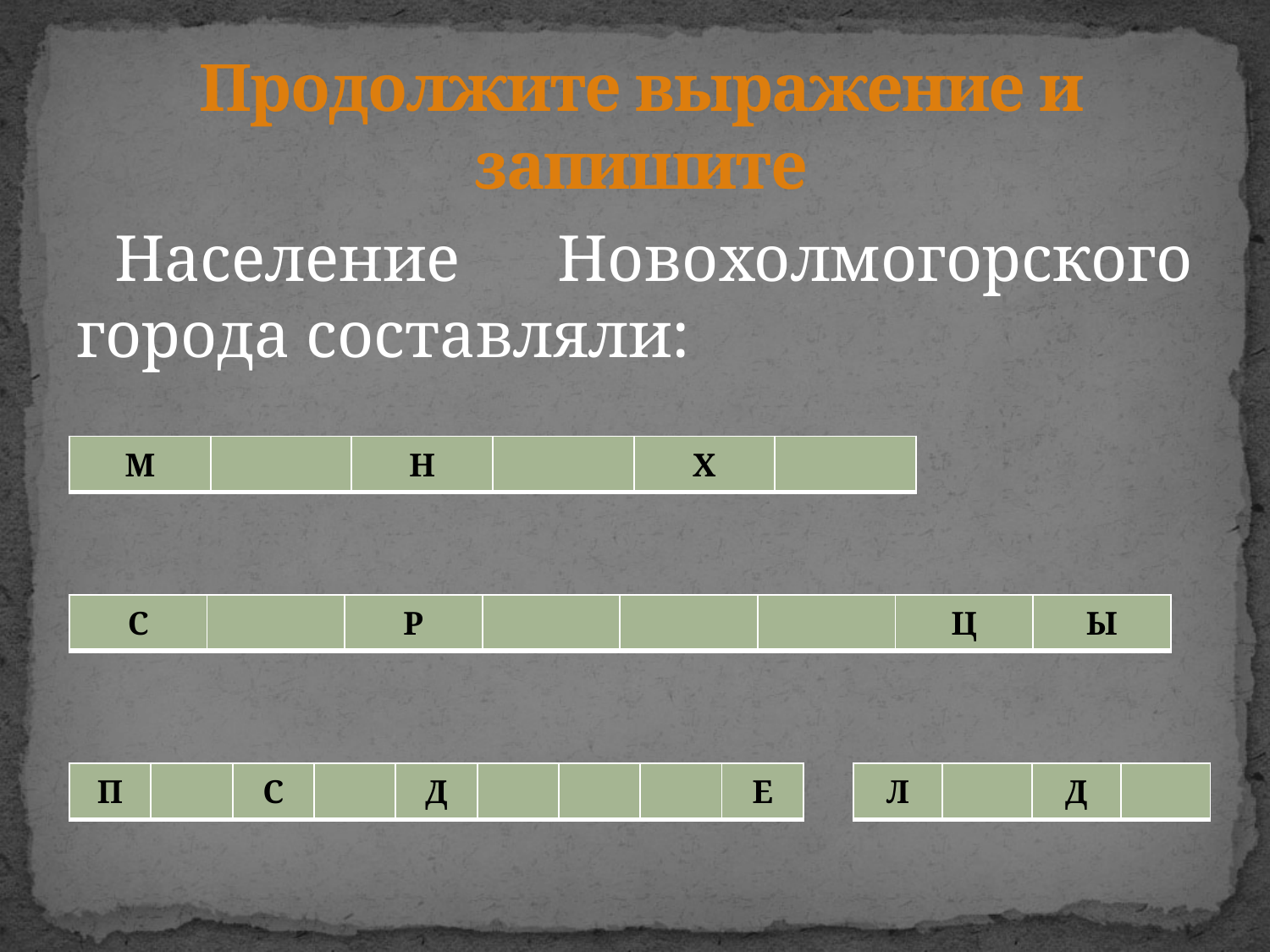

# Продолжите выражение и запишите
Население Новохолмогорского города составляли:

| М |  | Н |  | Х |  |
| --- | --- | --- | --- | --- | --- |
| С |  | Р |  |  |  | Ц | Ы |
| --- | --- | --- | --- | --- | --- | --- | --- |
| П |  | С |  | Д |  |  |  | Е |
| --- | --- | --- | --- | --- | --- | --- | --- | --- |
| Л |  | Д |  |
| --- | --- | --- | --- |